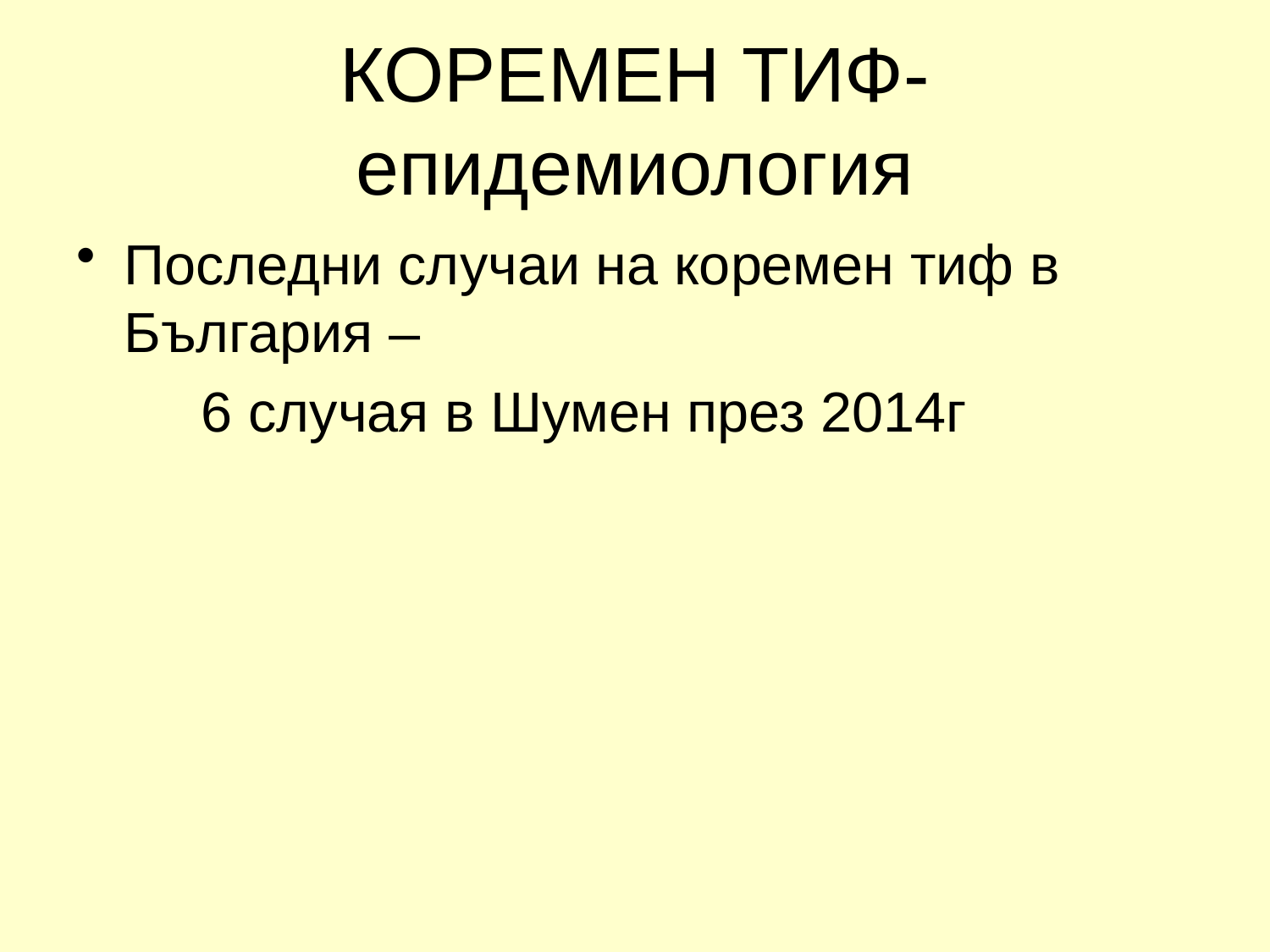

# КОРЕМЕН ТИФ-епидемиология
Последни случаи на коремен тиф в България –
        6 случая в Шумен през 2014г